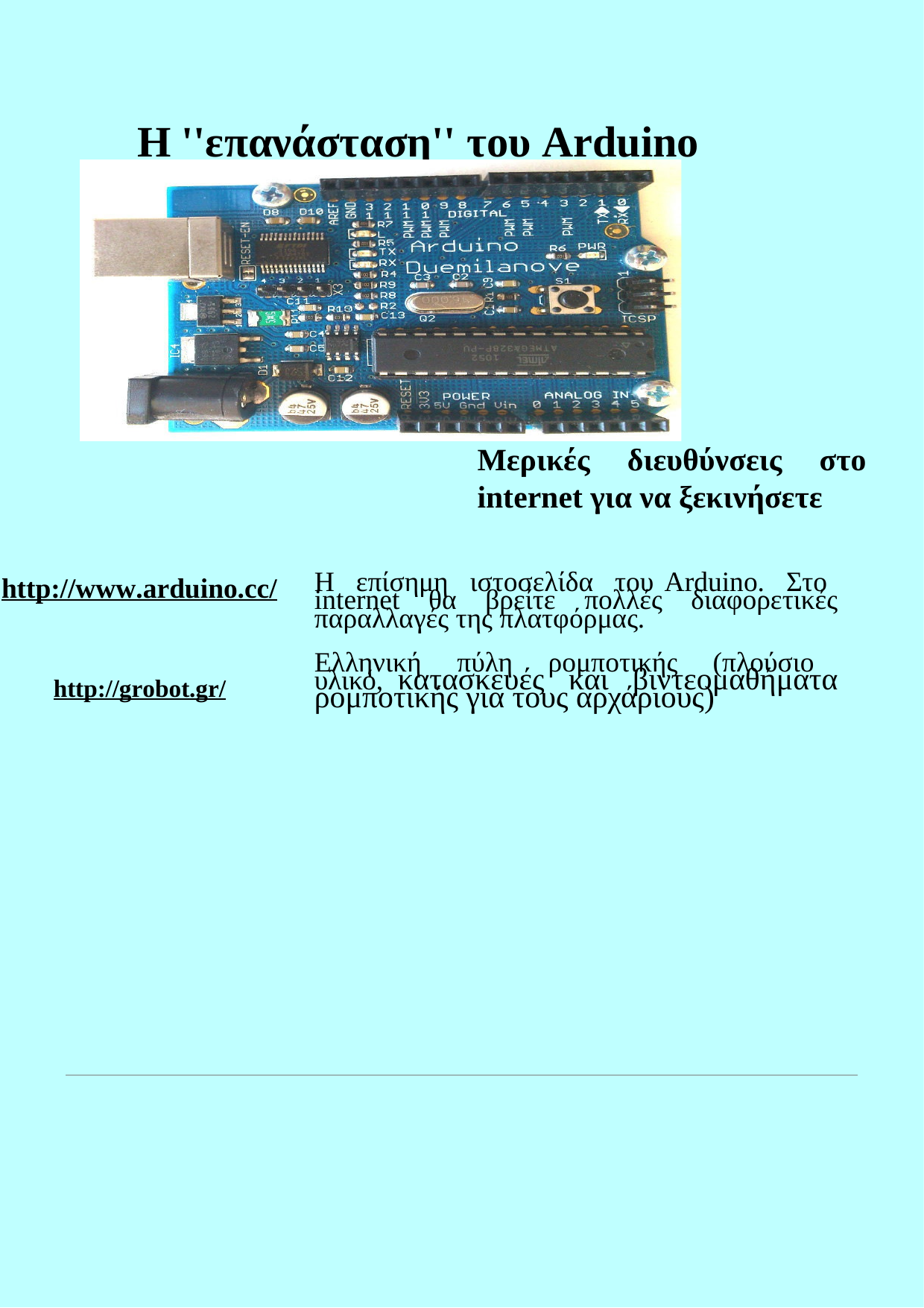

Η ''επανάσταση'' του Arduino

Μερικές διευθύνσεις στο internet για να ξεκινήσετε
http://www.arduino.cc/
Η  επίσημη  ιστοσελίδα  του Arduino.  Στο  internet  θα  βρείτε  πολλές  διαφορετικές παραλλαγές της πλατφόρμας.

Ελληνική   πύλη   ρομποτικής   (πλούσιο   υλικό,  κατασκευές   και   βιντεομαθήματα ρομποτικής για τους αρχάριους)
http://grobot.gr/